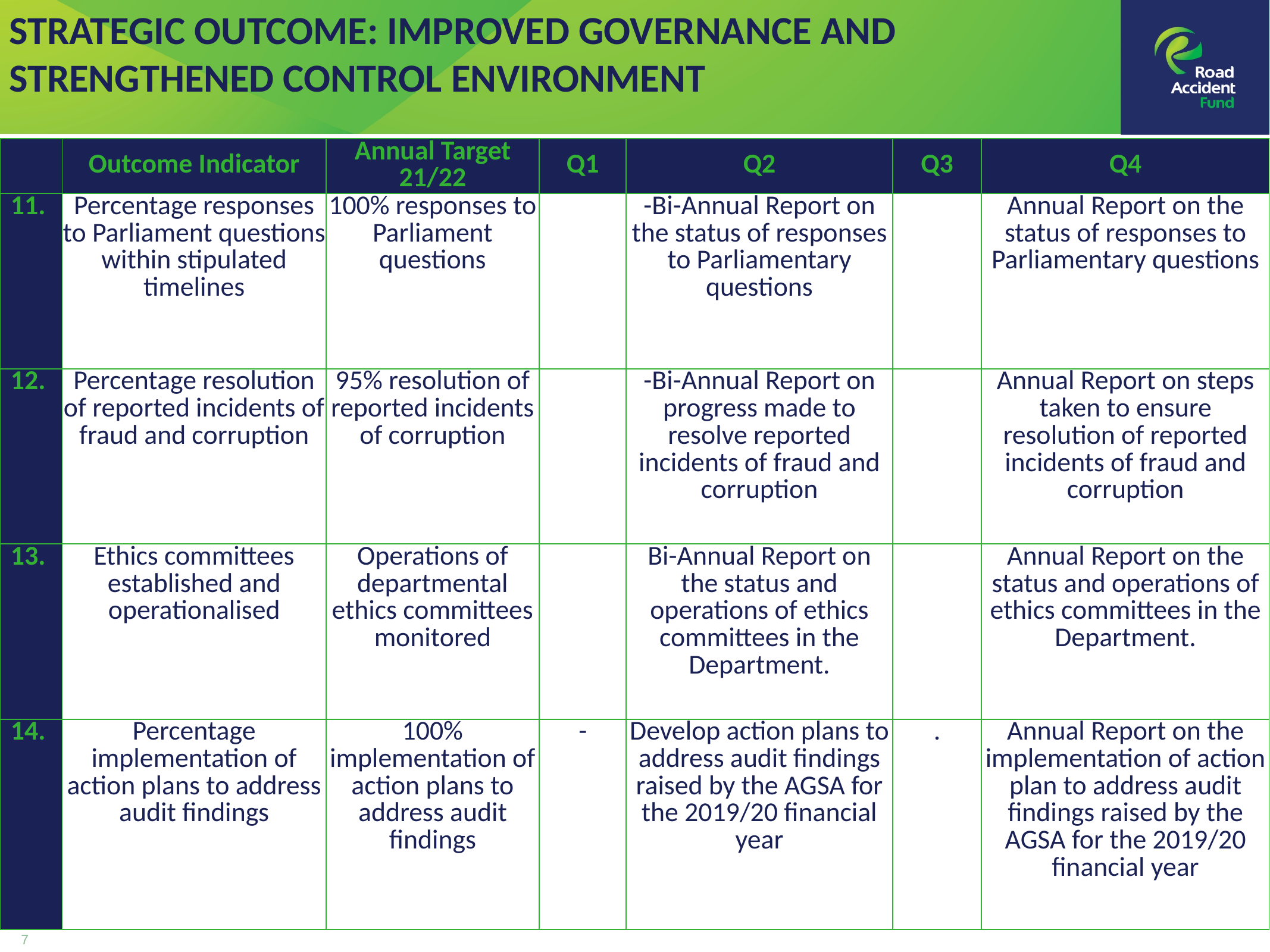

STRATEGIC OUTCOME: IMPROVED GOVERNANCE AND STRENGTHENED CONTROL ENVIRONMENT
|  | Outcome Indicator | Annual Target 21/22 | Q1 | Q2 | Q3 | Q4 |
| --- | --- | --- | --- | --- | --- | --- |
| 11. | Percentage responses to Parliament questions within stipulated timelines | 100% responses to Parliament questions |  | -Bi-Annual Report on the status of responses to Parliamentary questions |  | Annual Report on the status of responses to Parliamentary questions |
| 12. | Percentage resolution of reported incidents of fraud and corruption | 95% resolution of reported incidents of corruption |  | -Bi-Annual Report on progress made to resolve reported incidents of fraud and corruption |  | Annual Report on steps taken to ensure resolution of reported incidents of fraud and corruption |
| 13. | Ethics committees established and operationalised | Operations of departmental ethics committees monitored |  | Bi-Annual Report on the status and operations of ethics committees in the Department. |  | Annual Report on the status and operations of ethics committees in the Department. |
| 14. | Percentage implementation of action plans to address audit findings | 100% implementation of action plans to address audit findings | - | Develop action plans to address audit findings raised by the AGSA for the 2019/20 financial year | . | Annual Report on the implementation of action plan to address audit findings raised by the AGSA for the 2019/20 financial year |
7